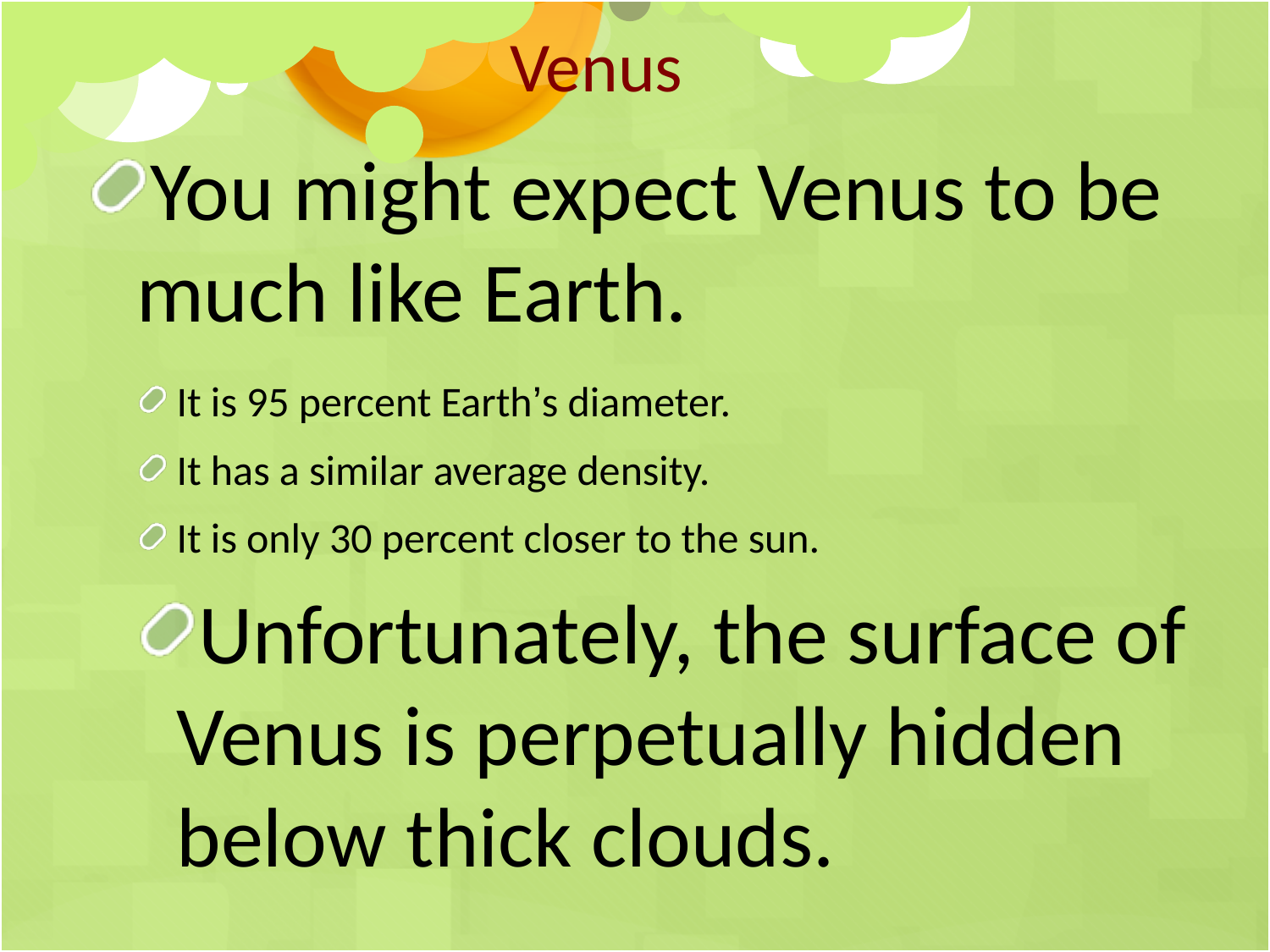

Venus
You might expect Venus to be much like Earth.
It is 95 percent Earth’s diameter.
It has a similar average density.
It is only 30 percent closer to the sun.
Unfortunately, the surface of Venus is perpetually hidden below thick clouds.